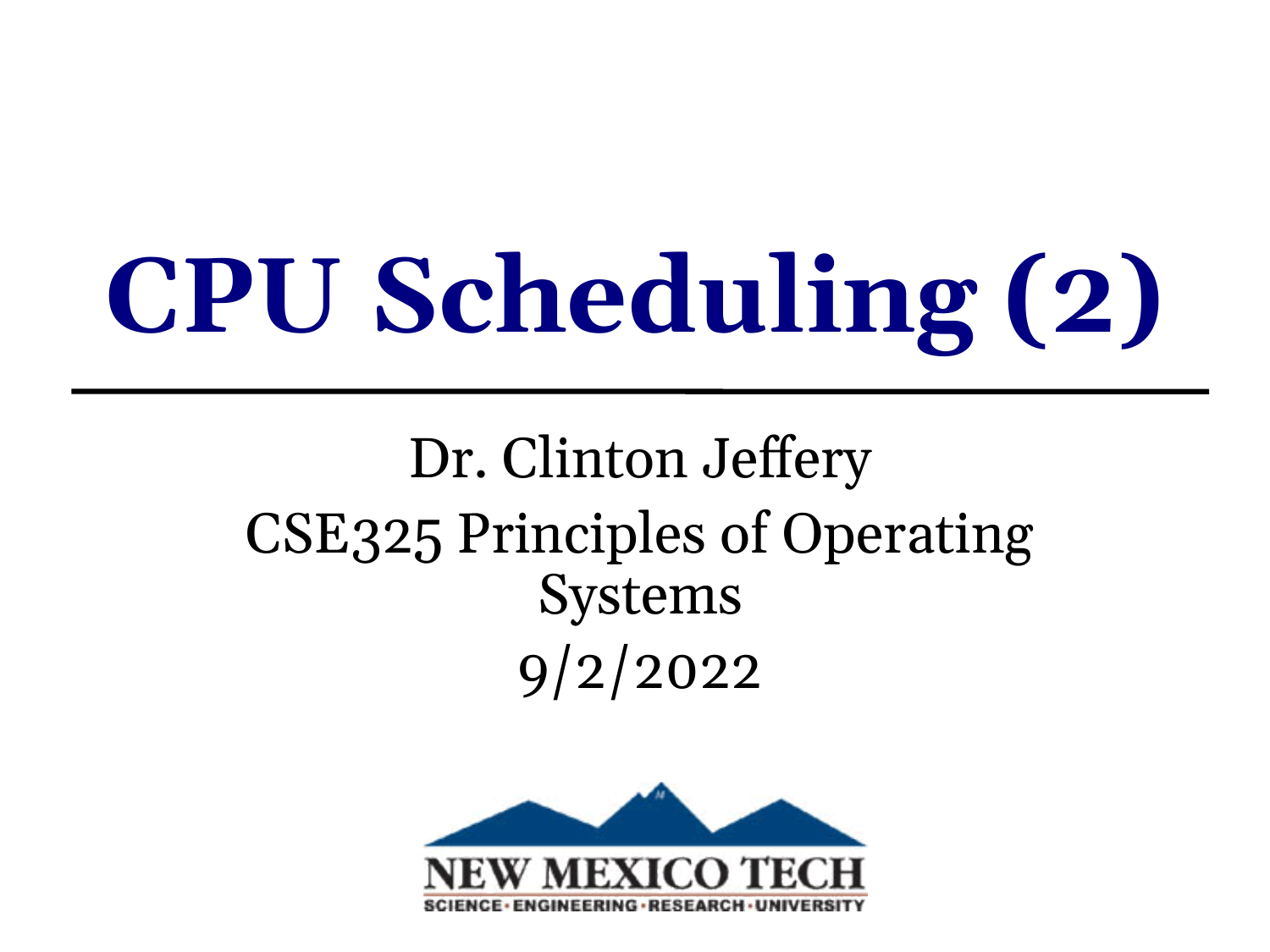

CPU Scheduling (2)
Dr. Clinton Jeffery
CSE325 Principles of Operating Systems
9/2/2022